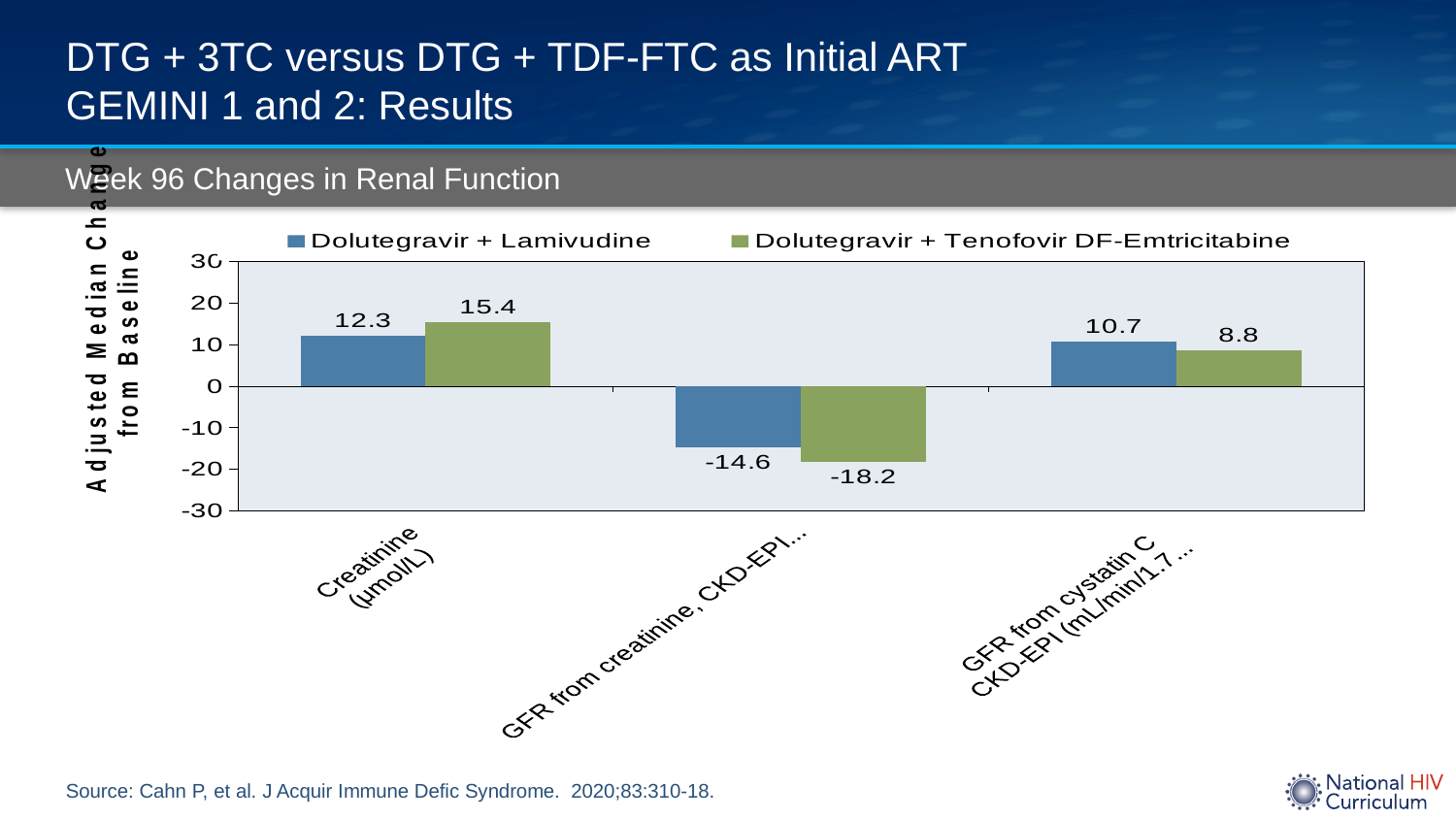

# DTG + 3TC versus DTG + TDF-FTC as Initial ART GEMINI 1 and 2: Results
Week 96 Changes in Renal Function

### Chart

| Category | Dolutegravir + Lamivudine | Dolutegravir + Tenofovir DF-Emtricitabine |
|---|---|---|
| Creatinine
(μmol/L) | 12.3 | 15.4 |
| GFR from creatinine, CKD-EPI (mL/min/1.73 m2) | -14.6 | -18.2 |
| GFR from cystatin C
CKD-EPI (mL/min/1.73 m2) | 10.7 | 8.8 |
Source: Cahn P, et al. J Acquir Immune Defic Syndrome.  2020;83:310-18.